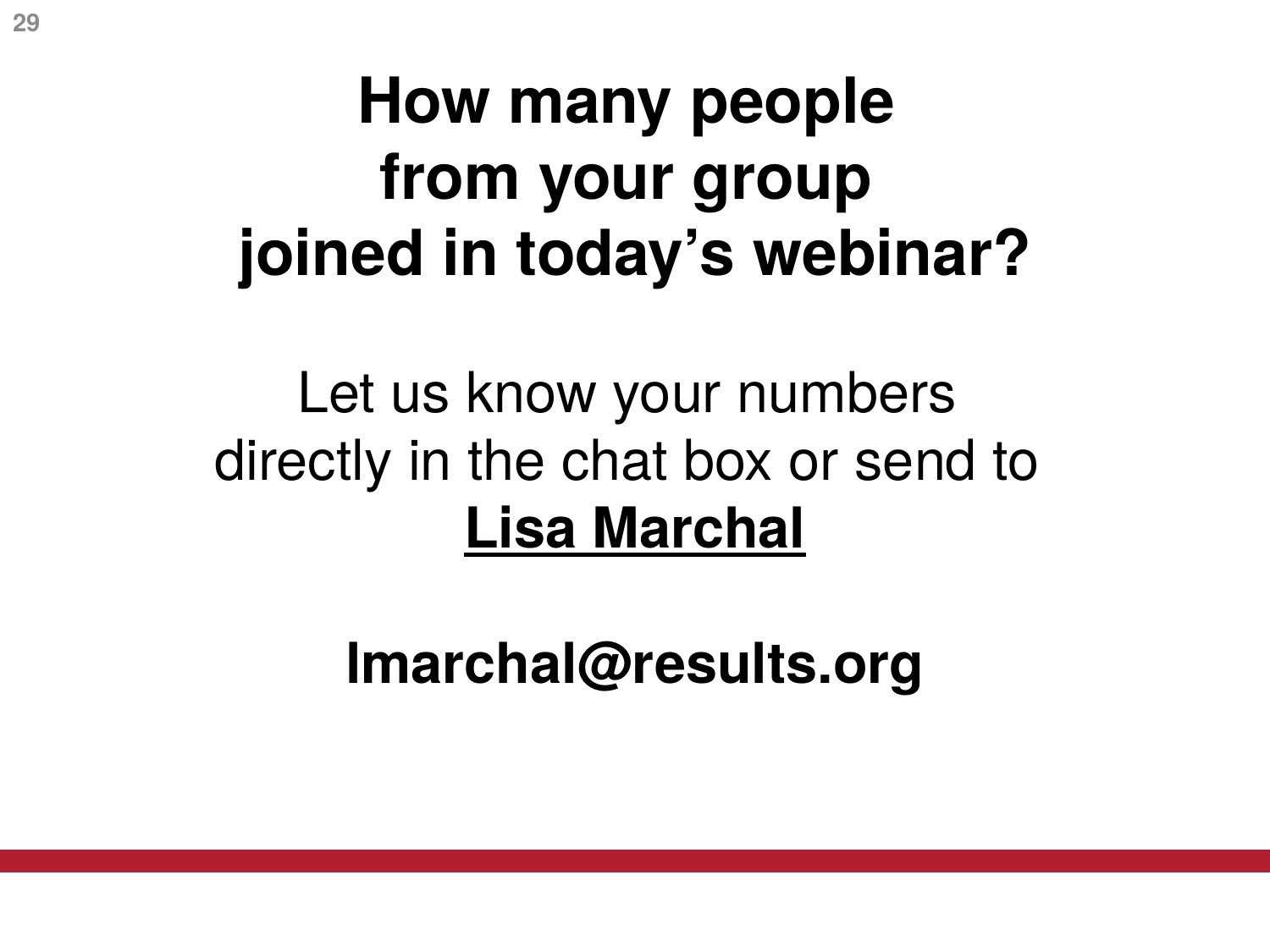

29

How many people
from your group
joined in today’s webinar?

Let us know your numbers
directly in the chat box or send to
Lisa Marchal

lmarchal@results.org